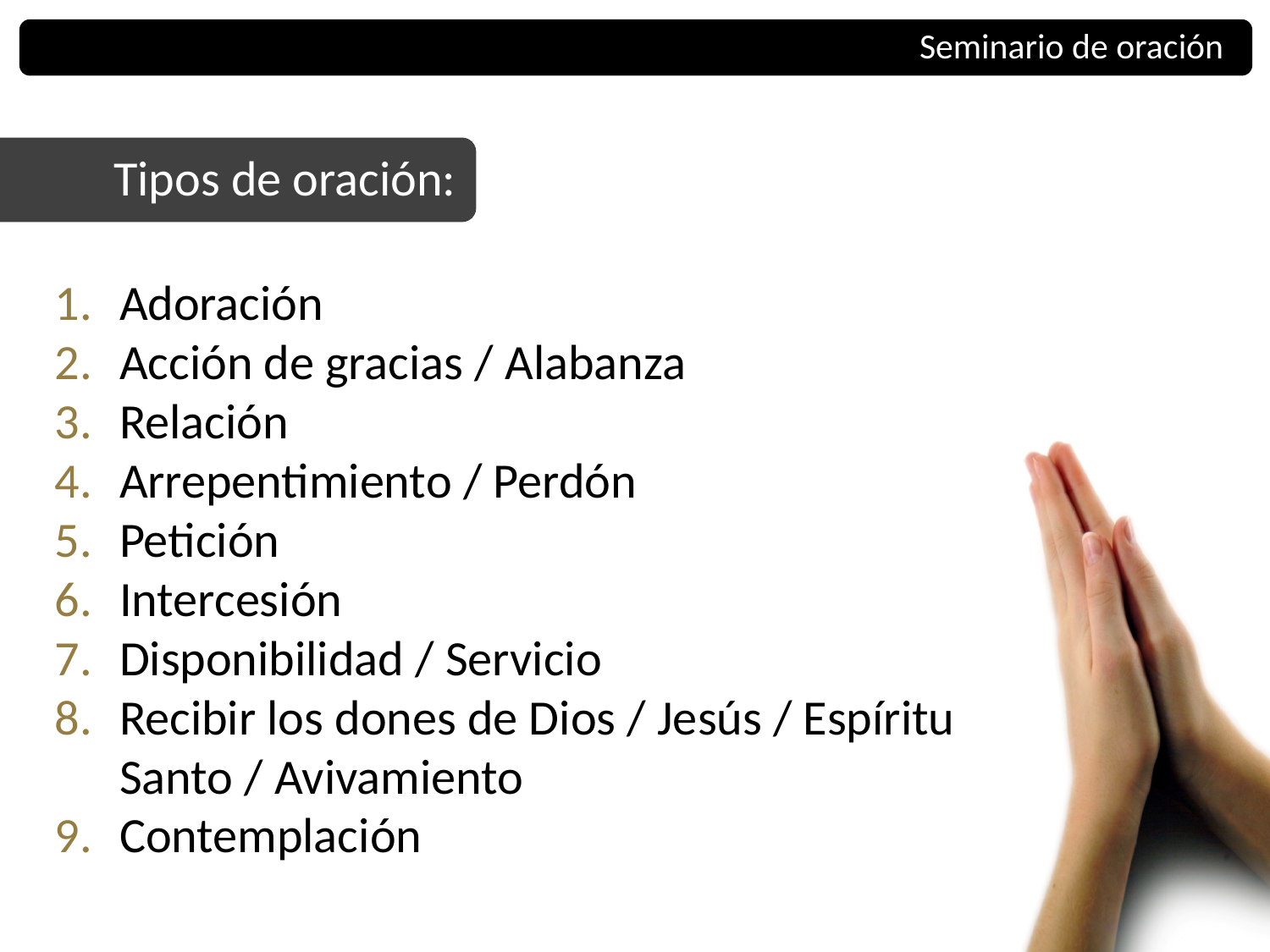

Seminario de oración

Tipos de oración:
Adoración
Acción de gracias / Alabanza
Relación
Arrepentimiento / Perdón
Petición
Intercesión
Disponibilidad / Servicio
Recibir los dones de Dios / Jesús / Espíritu Santo / Avivamiento
Contemplación